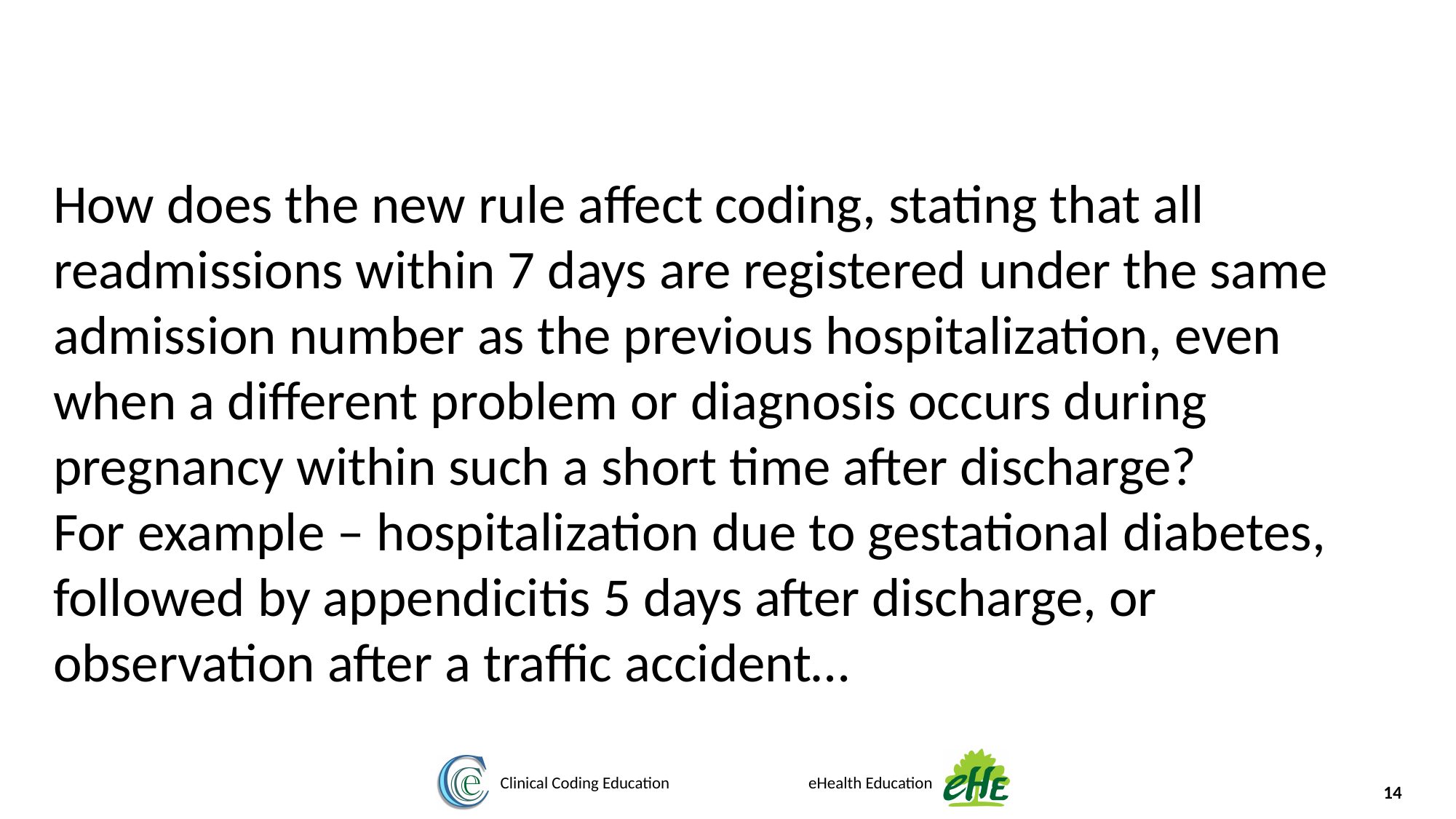

How does the new rule affect coding, stating that all readmissions within 7 days are registered under the same admission number as the previous hospitalization, even when a different problem or diagnosis occurs during pregnancy within such a short time after discharge?
For example – hospitalization due to gestational diabetes, followed by appendicitis 5 days after discharge, or observation after a traffic accident…
14